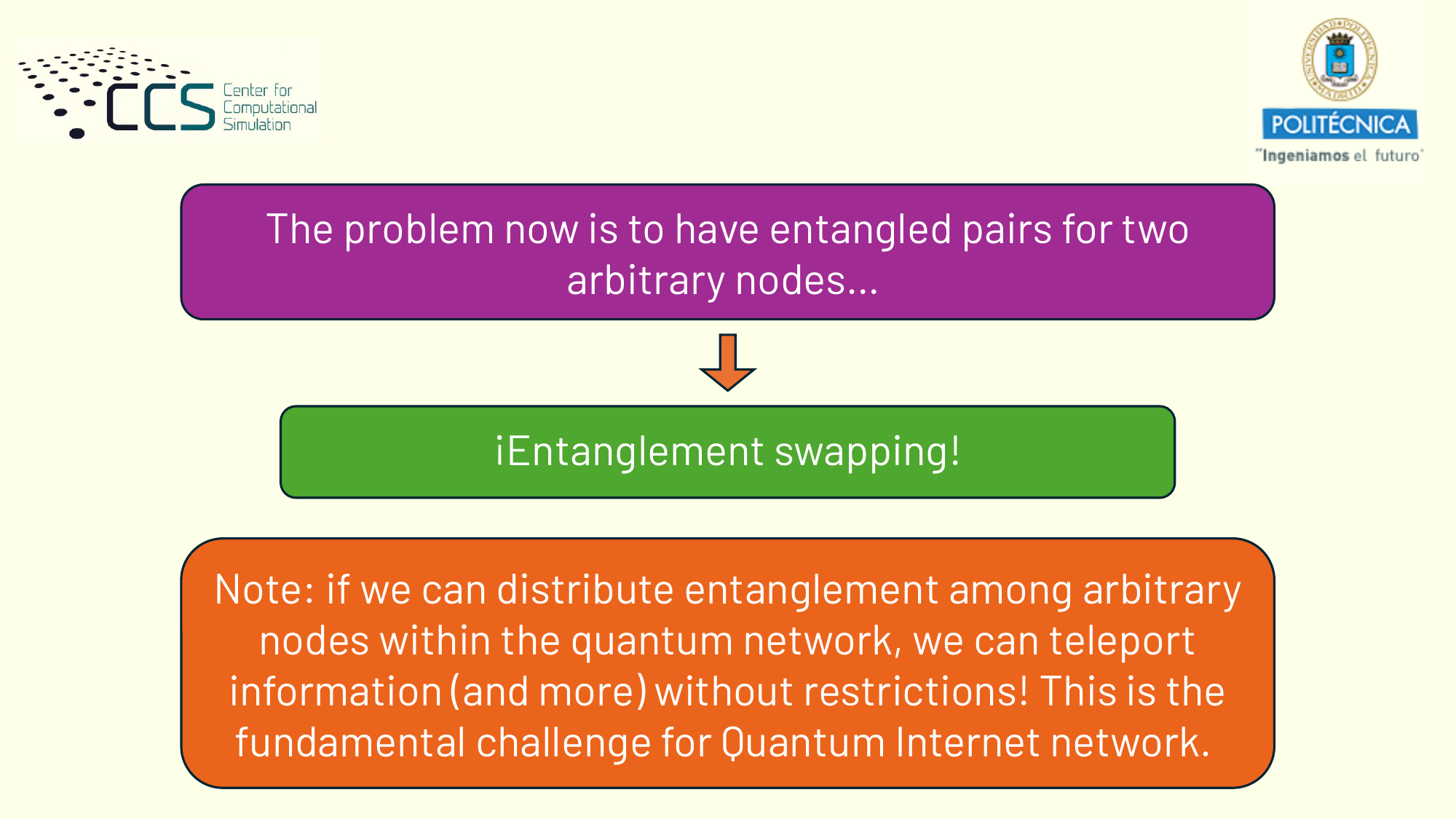

The problem now is to have entangled pairs for two arbitrary nodes…

¡Entanglement swapping!
Note: if we can distribute entanglement among arbitrary nodes within the quantum network, we can teleport information (and more) without restrictions! This is the fundamental challenge for Quantum Internet network.